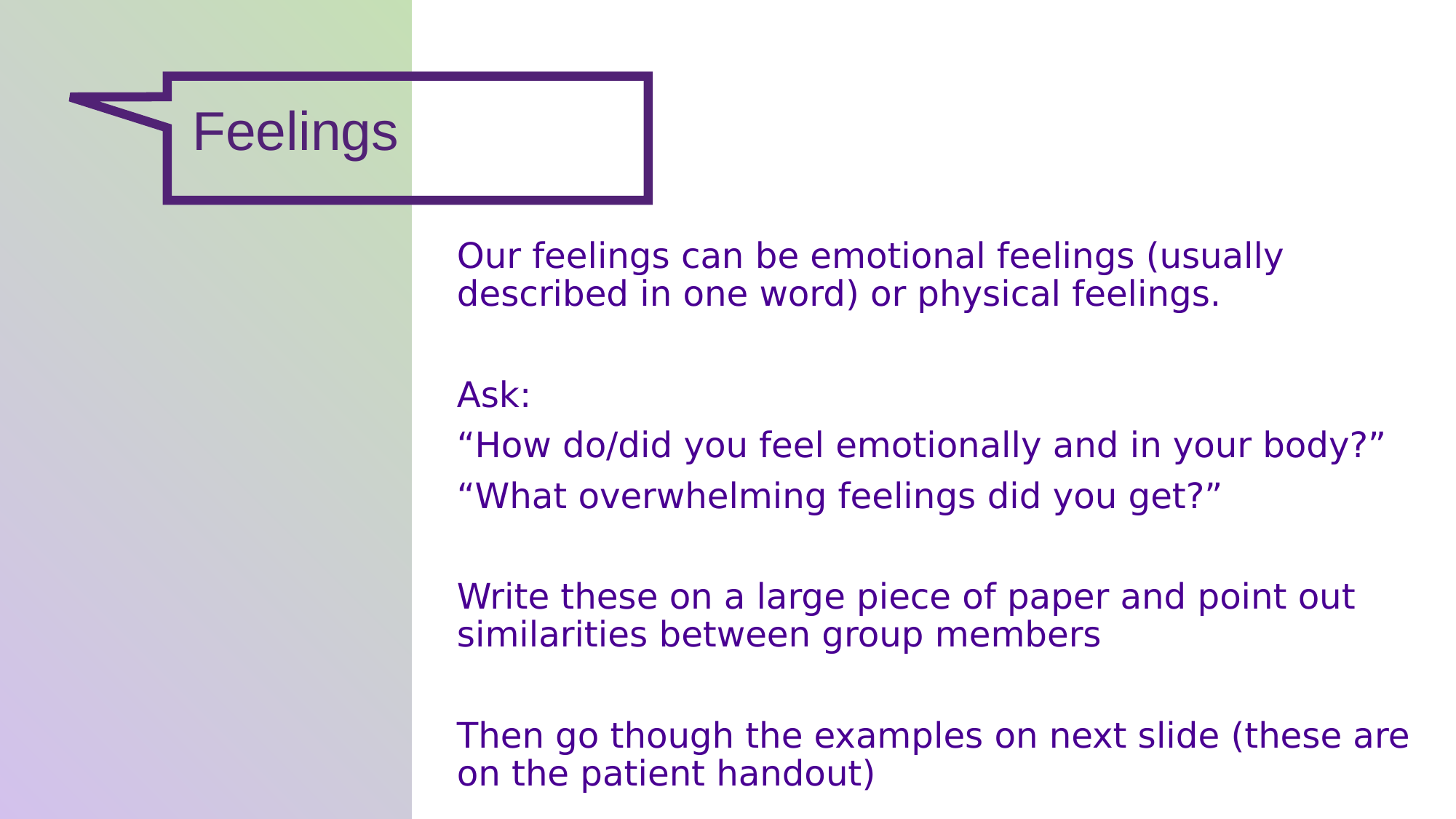

Feelings
Our feelings can be emotional feelings (usually described in one word) or physical feelings.

Ask:
“How do/did you feel emotionally and in your body?”
“What overwhelming feelings did you get?”

Write these on a large piece of paper and point out similarities between group members

Then go though the examples on next slide (these are on the patient handout)